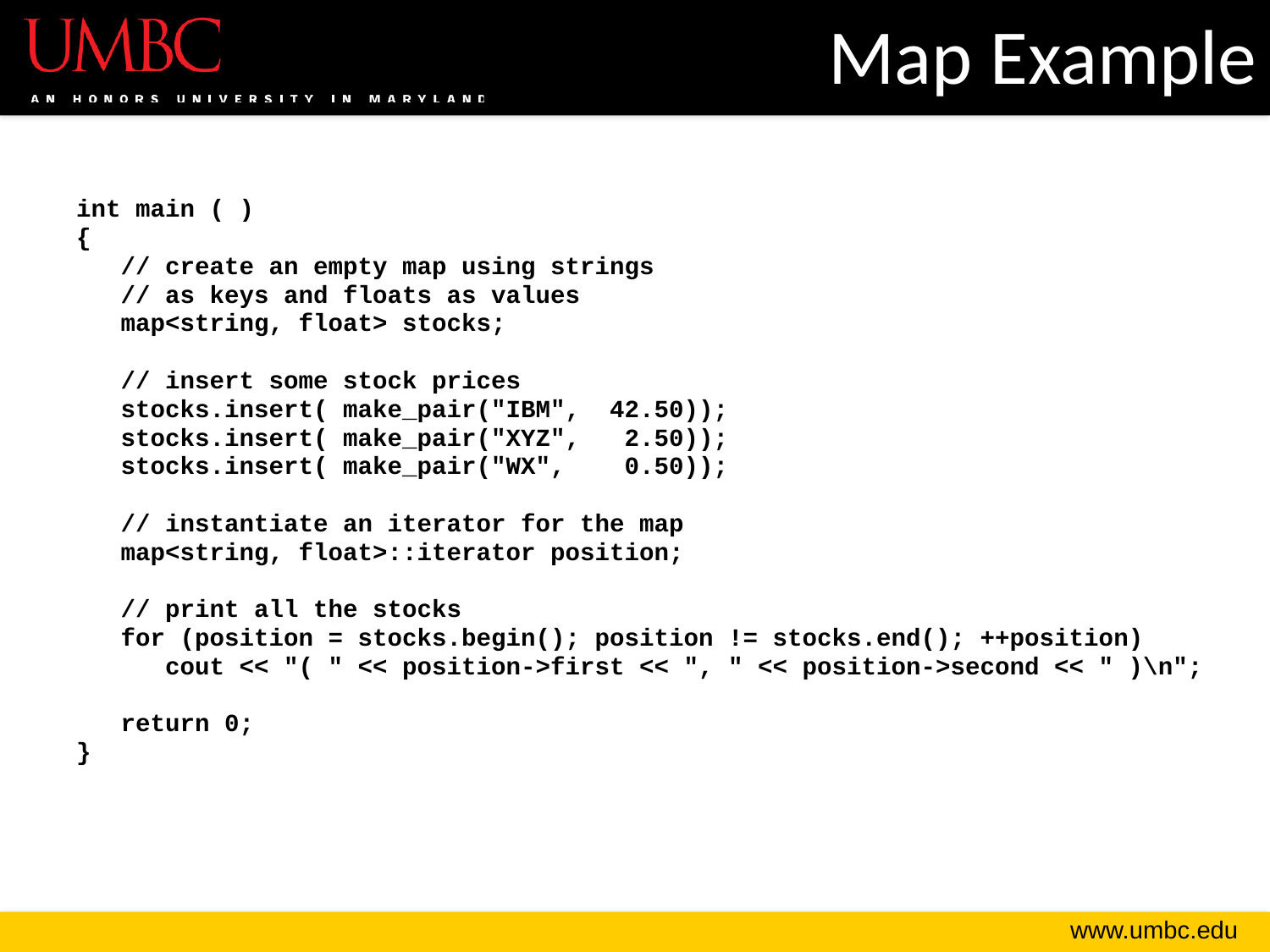

# Map Example
int main ( )
{
   // create an empty map using strings
   // as keys and floats as values
   map<string, float> stocks;

   // insert some stock prices
   stocks.insert( make_pair("IBM",  42.50));
   stocks.insert( make_pair("XYZ",   2.50));
   stocks.insert( make_pair("WX",    0.50));

   // instantiate an iterator for the map
   map<string, float>::iterator position;

   // print all the stocks
   for (position = stocks.begin(); position != stocks.end(); ++position)
      cout << "( " << position->first << ", " << position->second << " )\n";

   return 0;
}